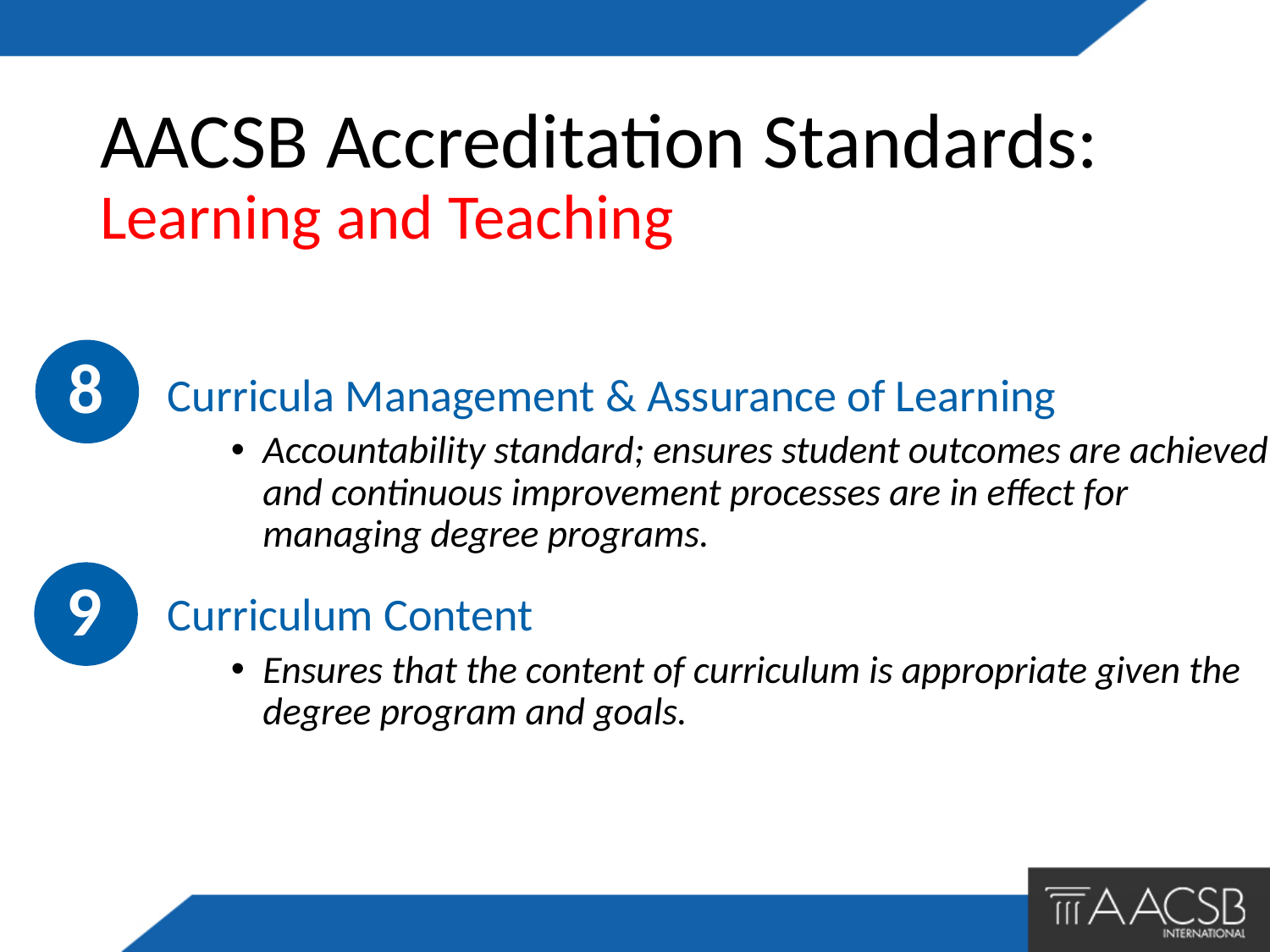

# AACSB Accreditation Standards: Learning and Teaching

 8
Curricula Management & Assurance of Learning
Accountability standard; ensures student outcomes are achieved and continuous improvement processes are in effect for managing degree programs.

 9
Curriculum Content
Ensures that the content of curriculum is appropriate given the degree program and goals.